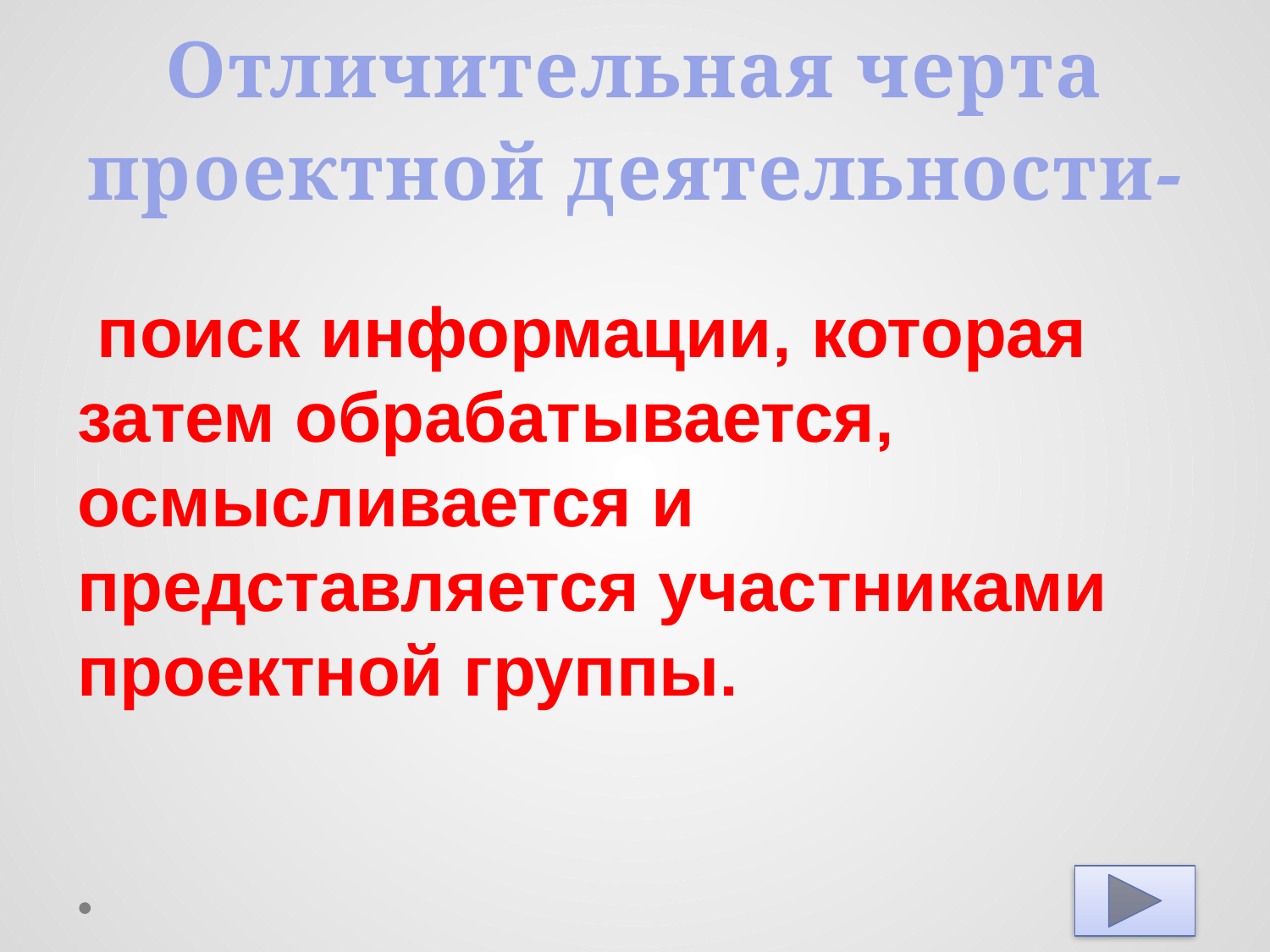

# Отличительная черта проектной деятельности-

 поиск информации, которая затем обрабатывается, осмысливается и представляется участниками проектной группы.